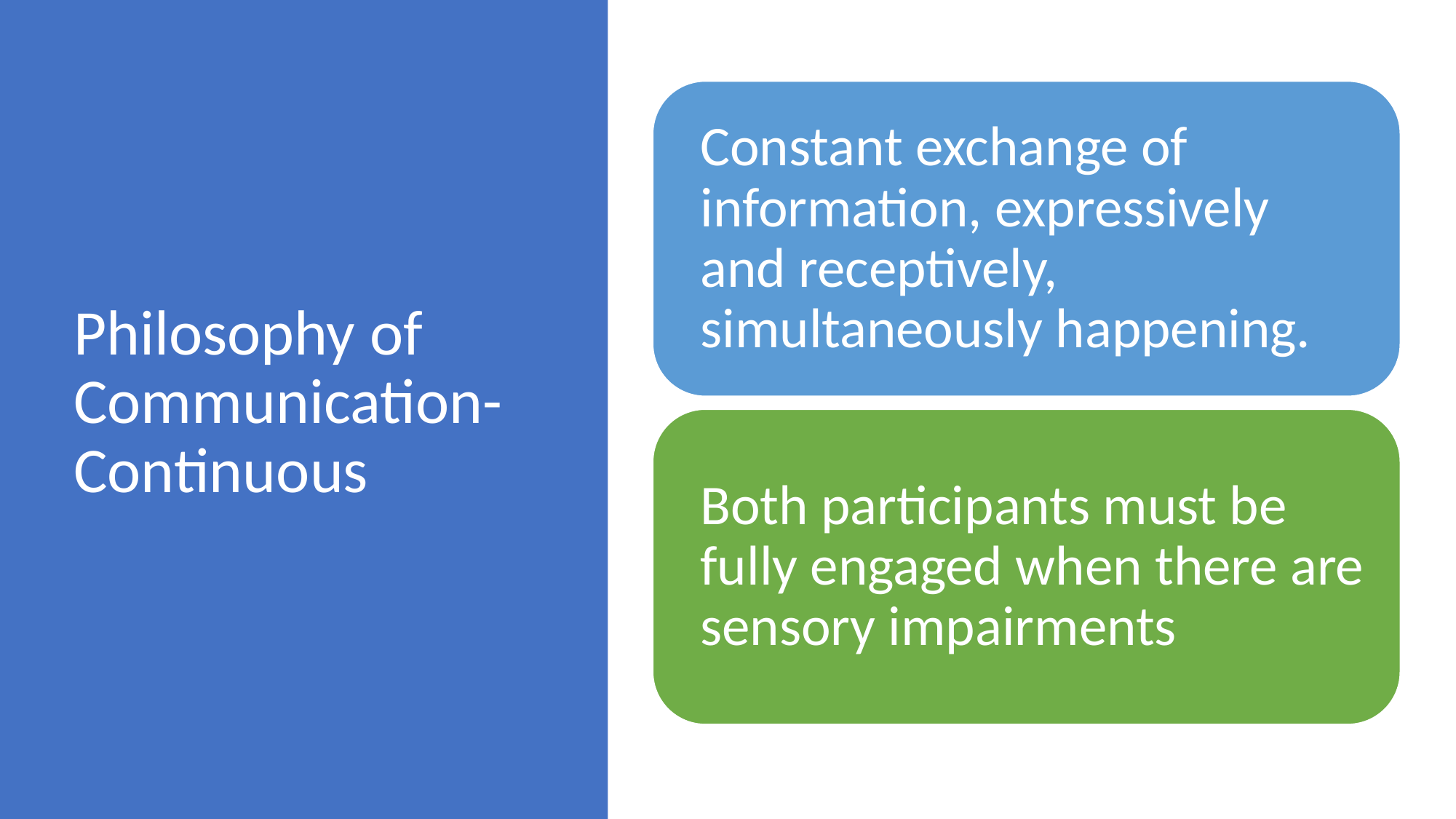

# Philosophy of Communication-Continuous
Constant exchange of information, expressively and receptively, simultaneously happening.
Both participants must be fully engaged when there are sensory impairments